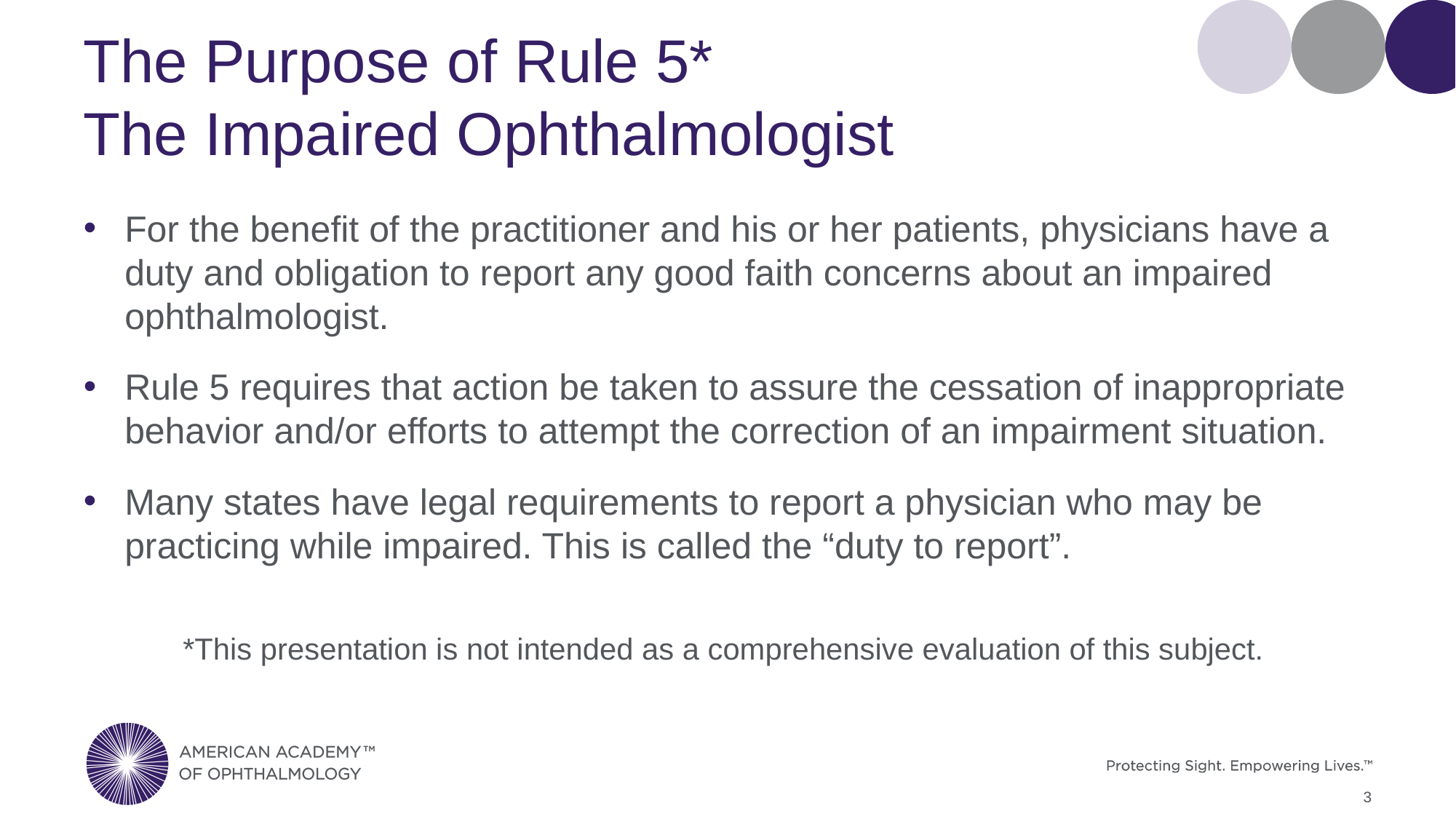

# The Purpose of Rule 5* The Impaired Ophthalmologist
For the benefit of the practitioner and his or her patients, physicians have a duty and obligation to report any good faith concerns about an impaired ophthalmologist.
Rule 5 requires that action be taken to assure the cessation of inappropriate behavior and/or efforts to attempt the correction of an impairment situation.
Many states have legal requirements to report a physician who may be practicing while impaired. This is called the “duty to report”.
*This presentation is not intended as a comprehensive evaluation of this subject.
3